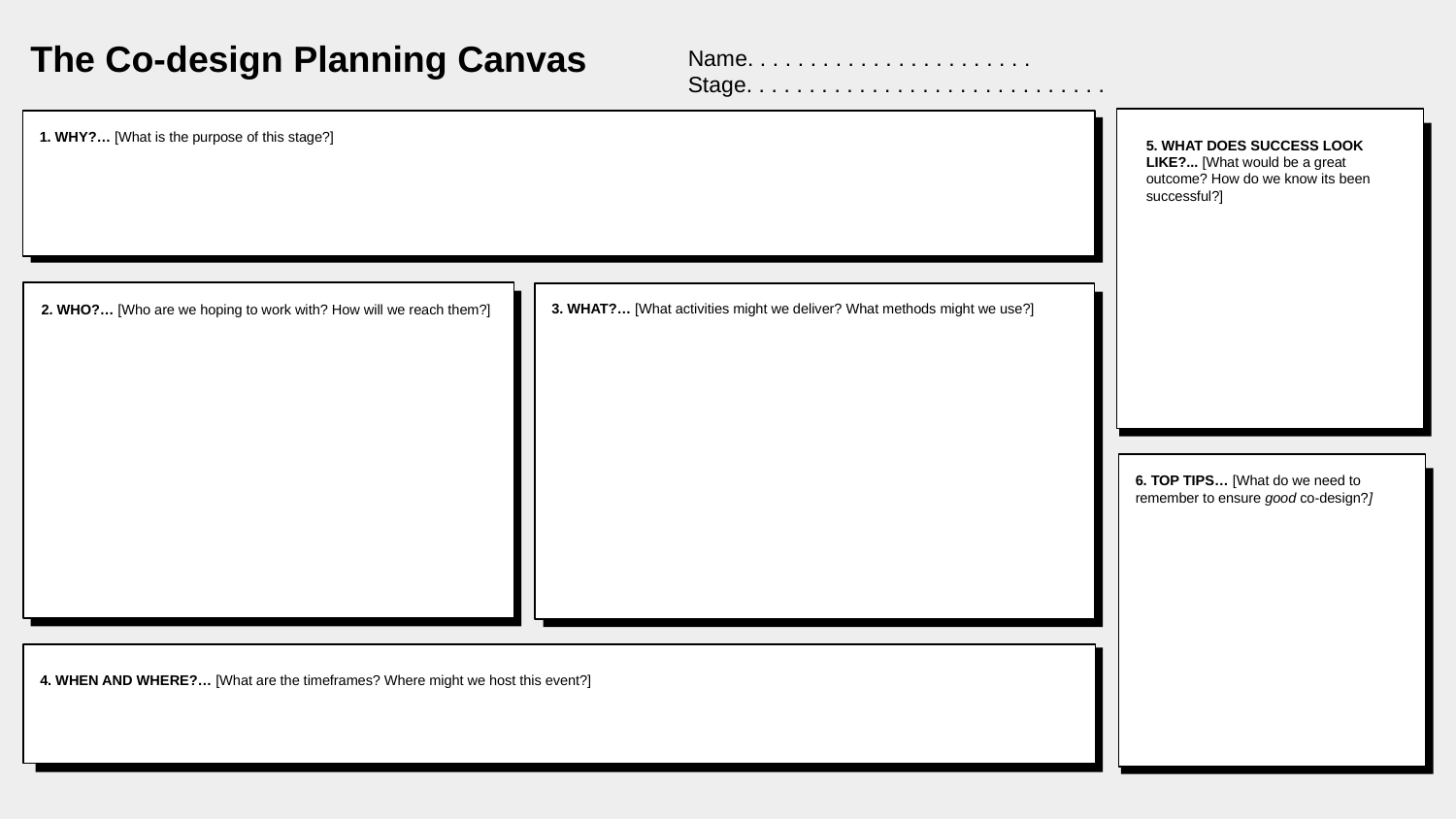

The Co-design Planning Canvas
Name. . . . . . . . . . . . . . . . . . . . . . .     Stage. . . . . . . . . . . . . . . . . . . . . . . . . . . . .
5. WHAT DOES SUCCESS LOOK LIKE?... [What would be a great outcome? How do we know its been successful?]

1. WHY?… [What is the purpose of this stage?]

2. WHO?… [Who are we hoping to work with? How will we reach them?]

3. WHAT?… [What activities might we deliver? What methods might we use?]

6. TOP TIPS… [What do we need to remember to ensure good co-design?]

4. WHEN AND WHERE?… [What are the timeframes? Where might we host this event?]